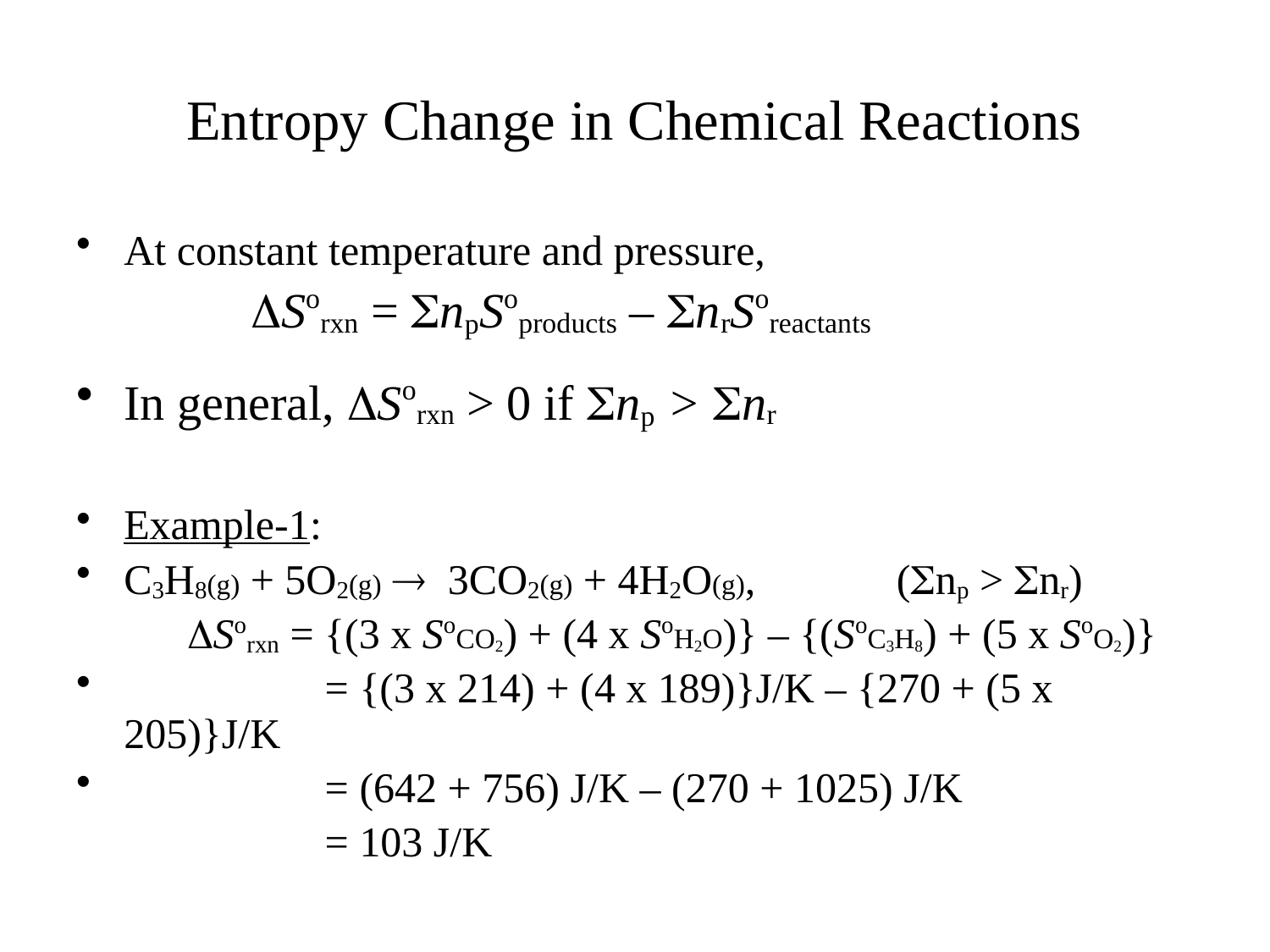

# Entropy Change in Chemical Reactions
At constant temperature and pressure,
		ΔSorxn = ΣnpSoproducts – ΣnrSoreactants

In general, ΔSorxn > 0 if Σnp > Σnr

Example-1:
C3H8(g) + 5O2(g) →  3CO2(g) + 4H2O(g), 	 (Σnp > Σnr)
	   ΔSorxn = {(3 x SoCO2) + (4 x SoH2O)} – {(SoC3H8) + (5 x SoO2)}
	       = {(3 x 214) + (4 x 189)}J/K – {270 + (5 x 205)}J/K
	       = (642 + 756) J/K – (270 + 1025) J/K
		       = 103 J/K